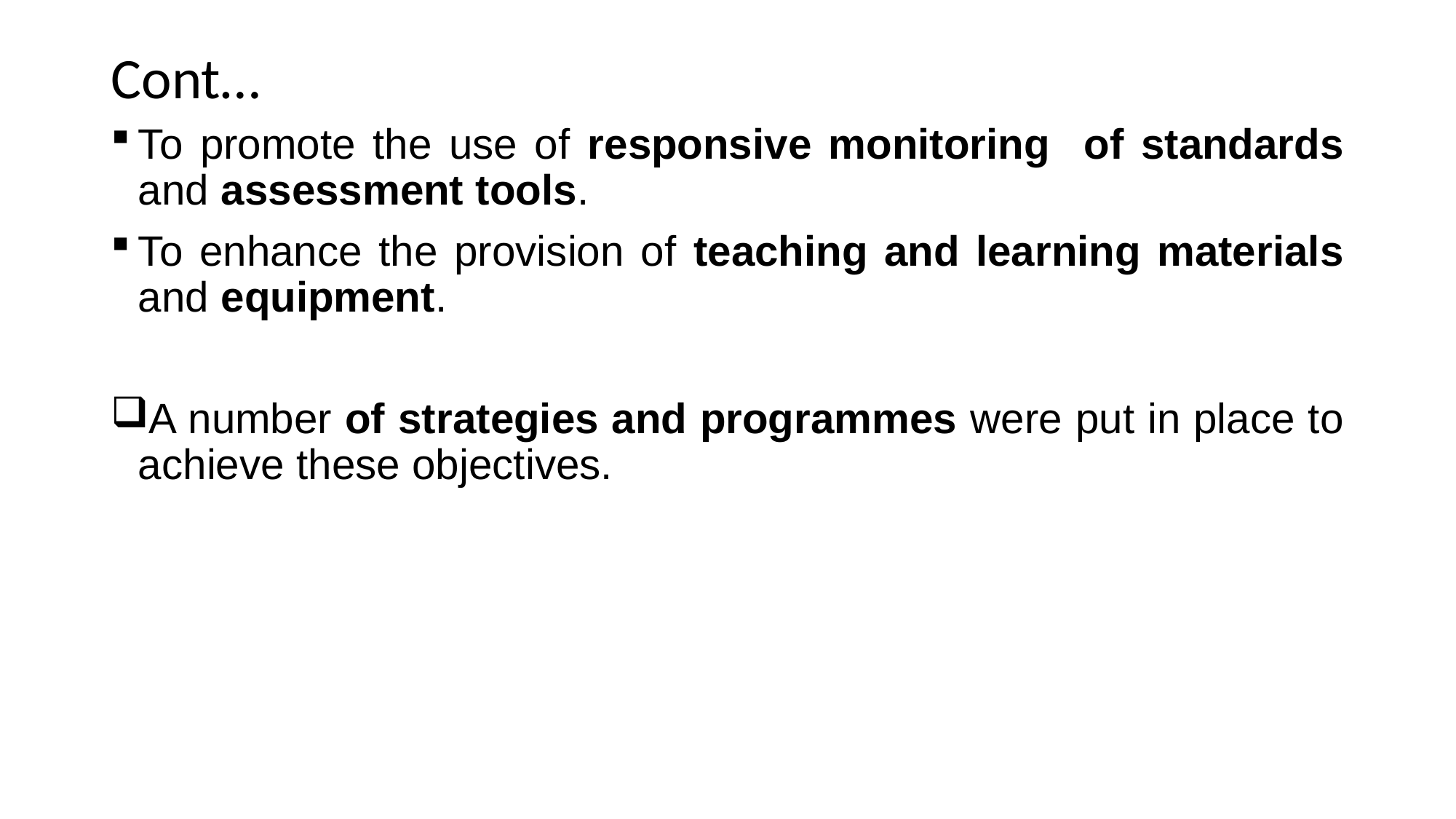

# Cont…
To promote the use of responsive monitoring  of standards and assessment tools.
To enhance the provision of teaching and learning materials and equipment.

A number of strategies and programmes were put in place to achieve these objectives.